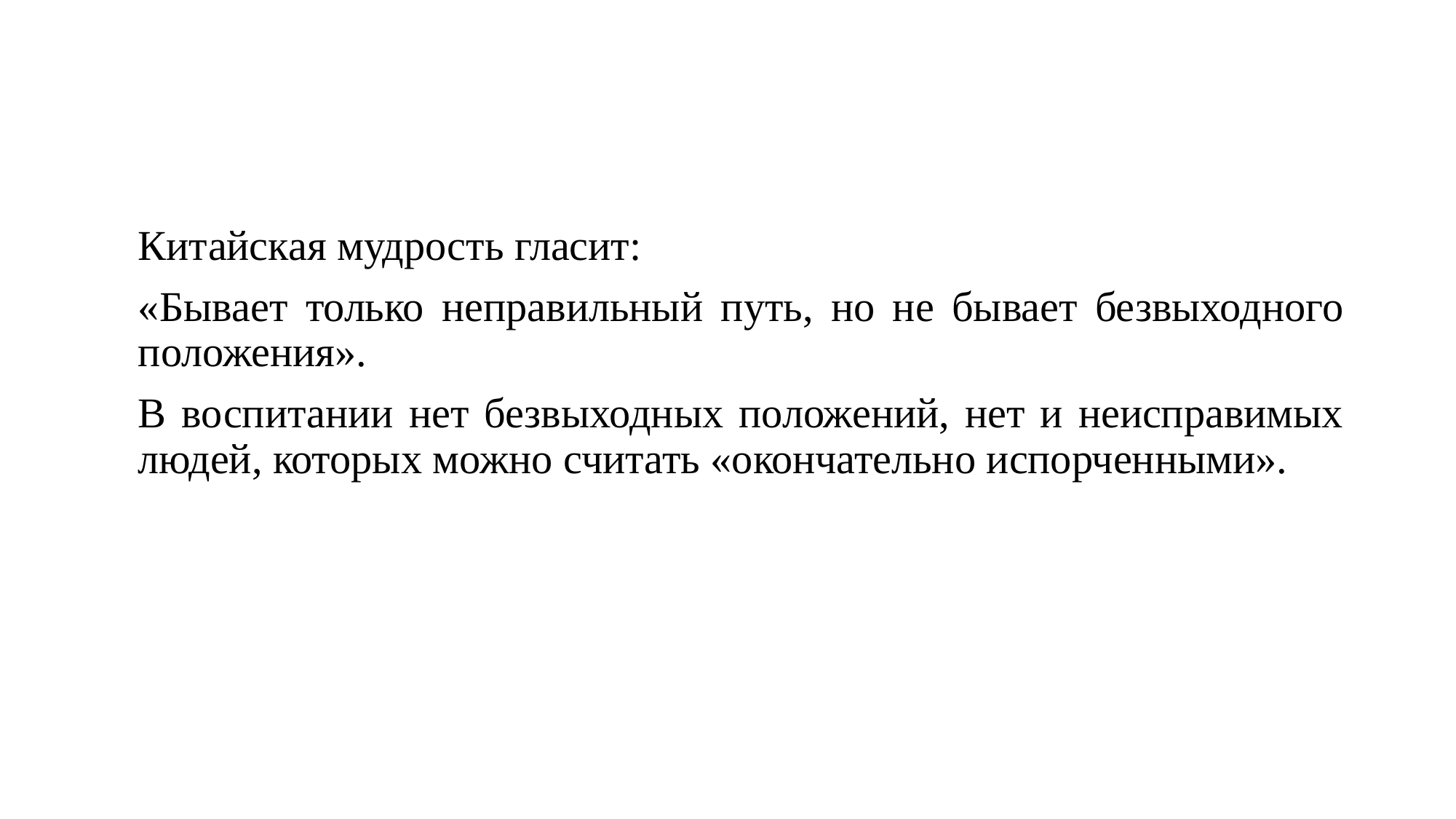

Китайская мудрость гласит:
«Бывает только неправильный путь, но не бывает безвыходного положения».
В воспитании нет безвыходных положений, нет и неисправимых людей, которых можно считать «окончательно испорченными».